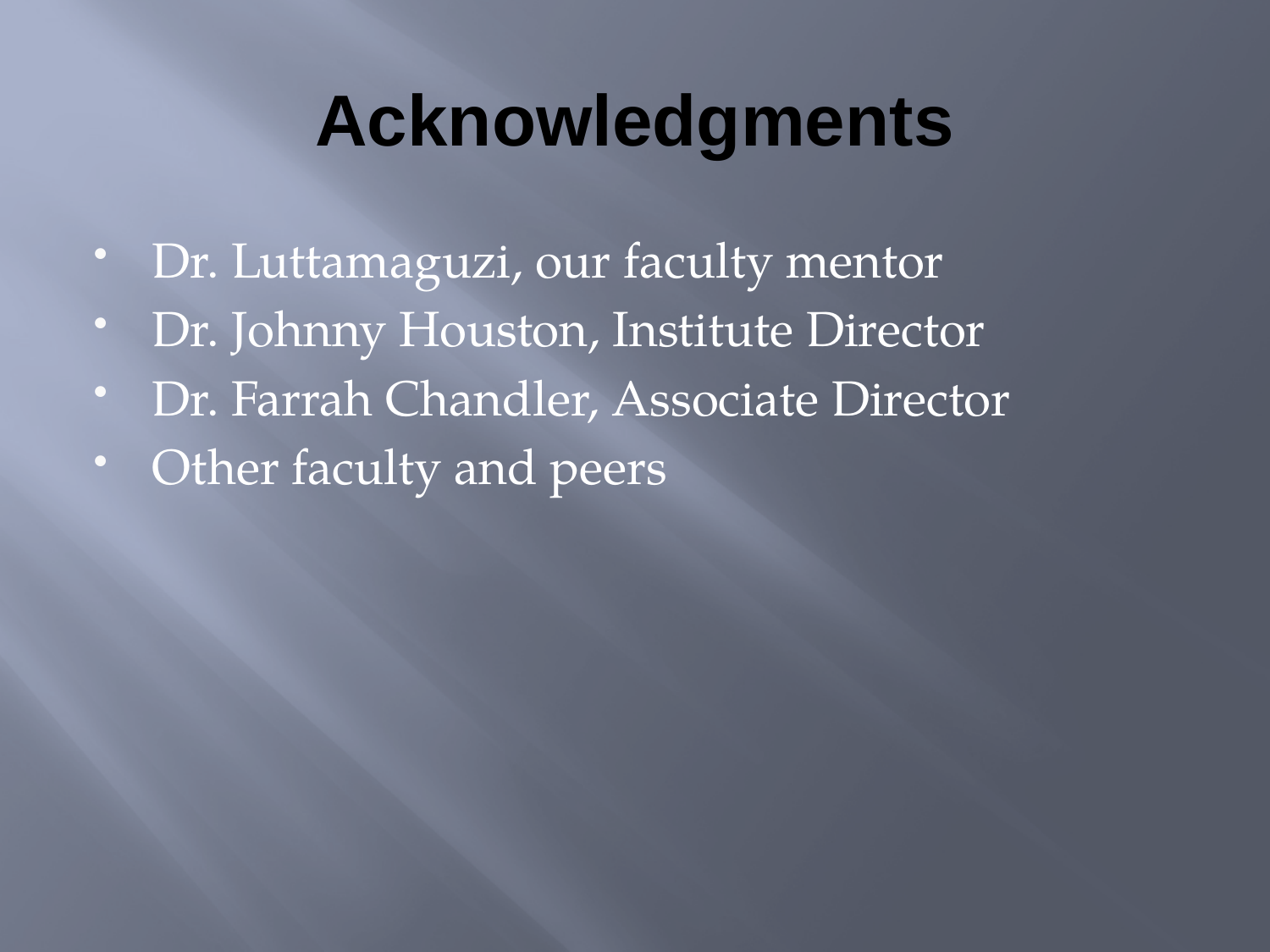

# Acknowledgments
Dr. Luttamaguzi, our faculty mentor
Dr. Johnny Houston, Institute Director
Dr. Farrah Chandler, Associate Director
Other faculty and peers